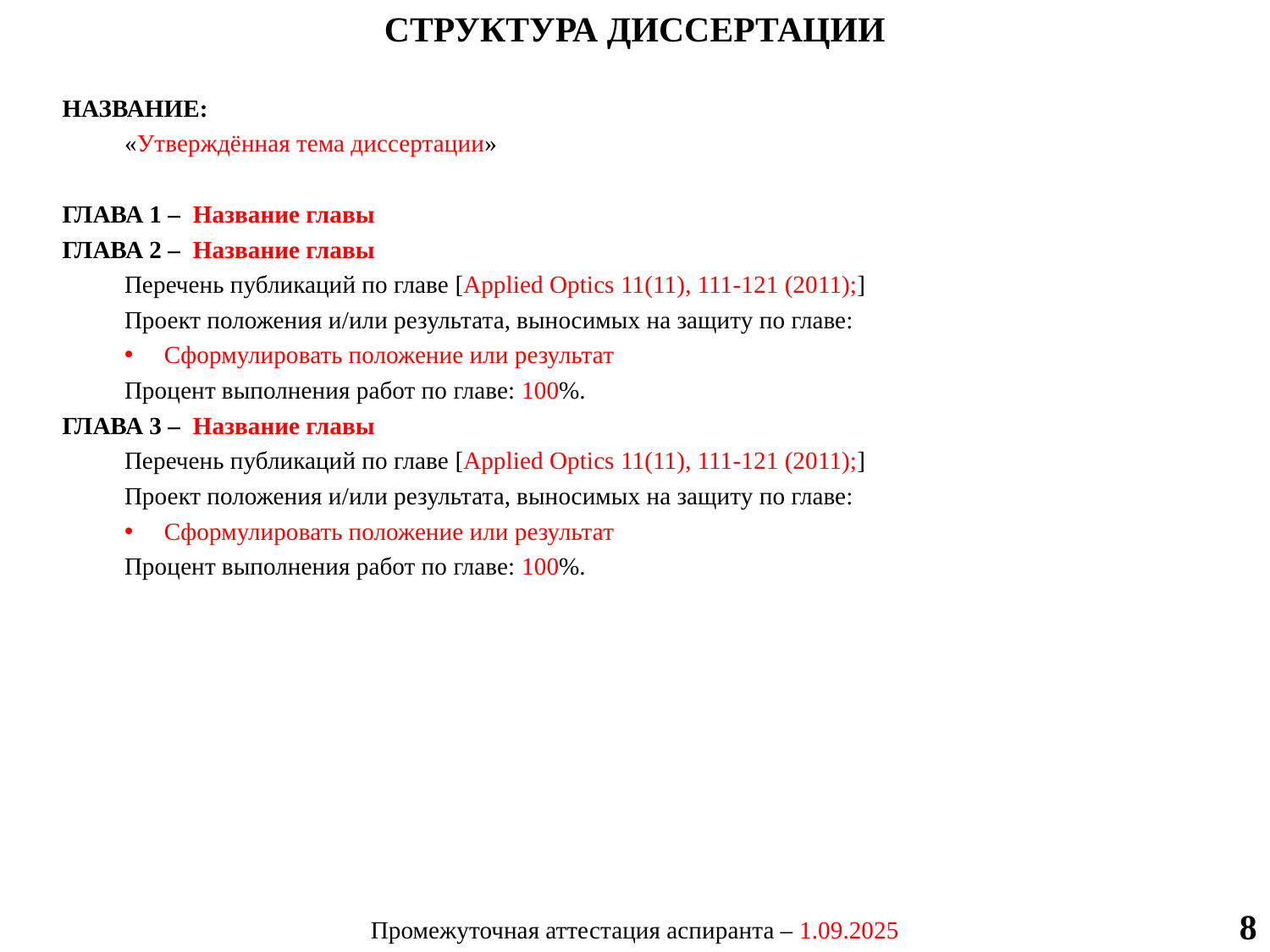

СТРУКТУРА ДИССЕРТАЦИИ
НАЗВАНИЕ:
«Утверждённая тема диссертации»

ГЛАВА 1 –  Название главы
ГЛАВА 2 –  Название главы
Перечень публикаций по главе [Applied Optics 11(11), 111-121 (2011);]
Проект положения и/или результата, выносимых на защиту по главе:
Сформулировать положение или результат
Процент выполнения работ по главе: 100%.
ГЛАВА 3 –  Название главы
Перечень публикаций по главе [Applied Optics 11(11), 111-121 (2011);]
Проект положения и/или результата, выносимых на защиту по главе:
Сформулировать положение или результат
Процент выполнения работ по главе: 100%.

8
Промежуточная аттестация аспиранта – 1.09.2025